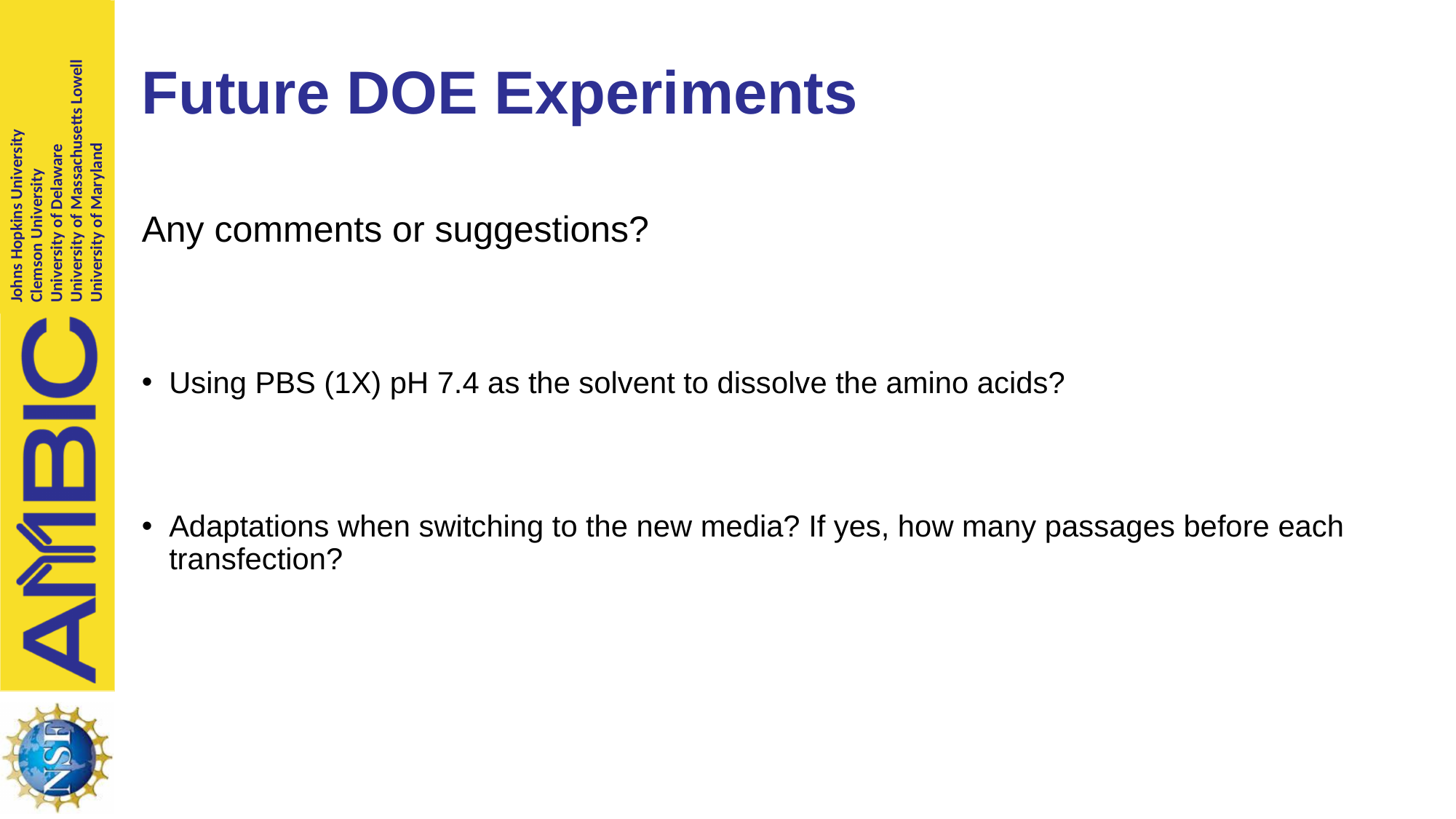

# Future DOE Experiments
Any comments or suggestions?

Using PBS (1X) pH 7.4 as the solvent to dissolve the amino acids?

Adaptations when switching to the new media? If yes, how many passages before each transfection?